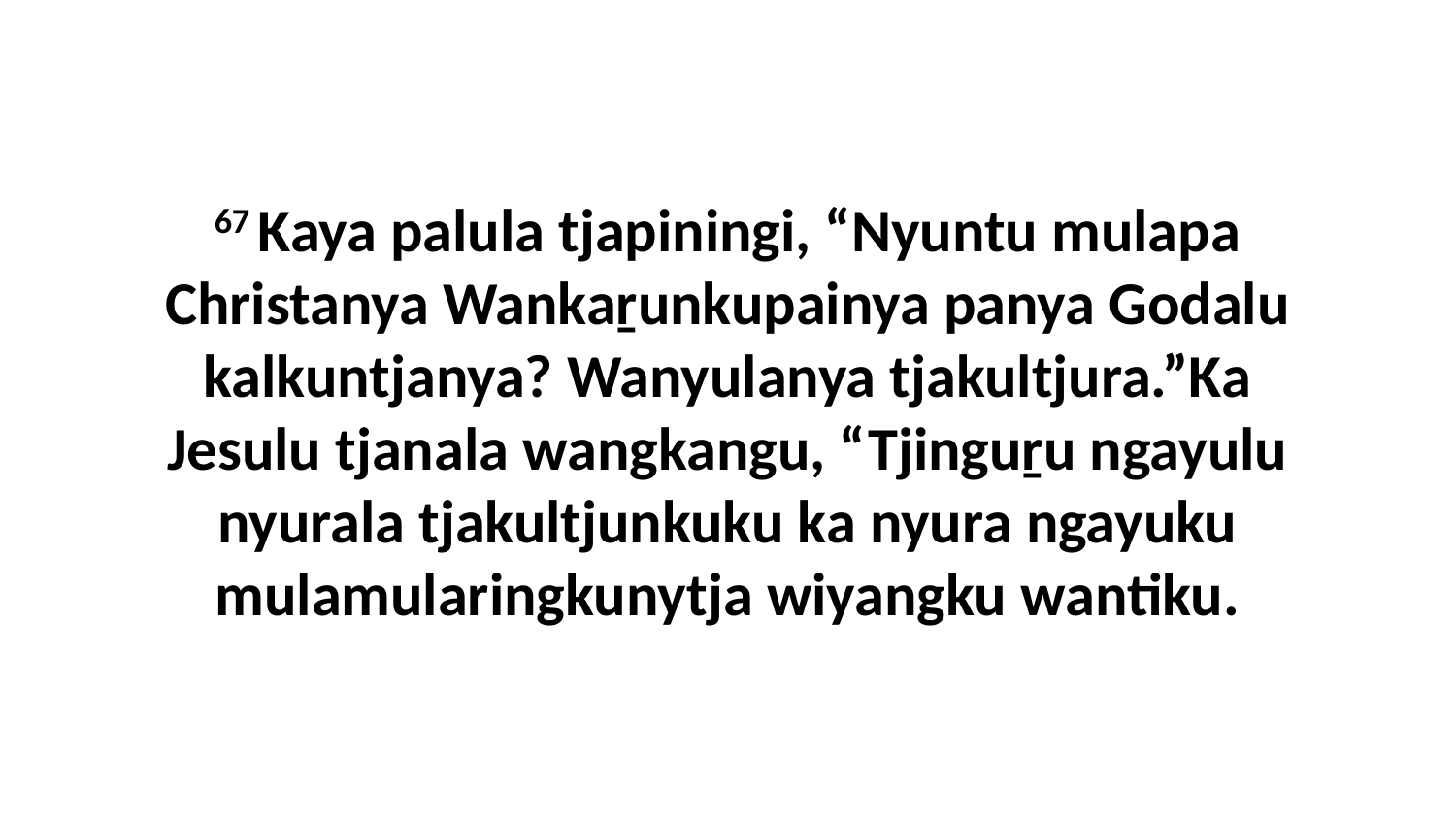

67 Kaya palula tjapiningi, “Nyuntu mulapa Christanya Wankaṟunkupainya panya Godalu kalkuntjanya? Wanyulanya tjakultjura.”Ka Jesulu tjanala wangkangu, “Tjinguṟu ngayulu nyurala tjakultjunkuku ka nyura ngayuku mulamularingkunytja wiyangku wantiku.